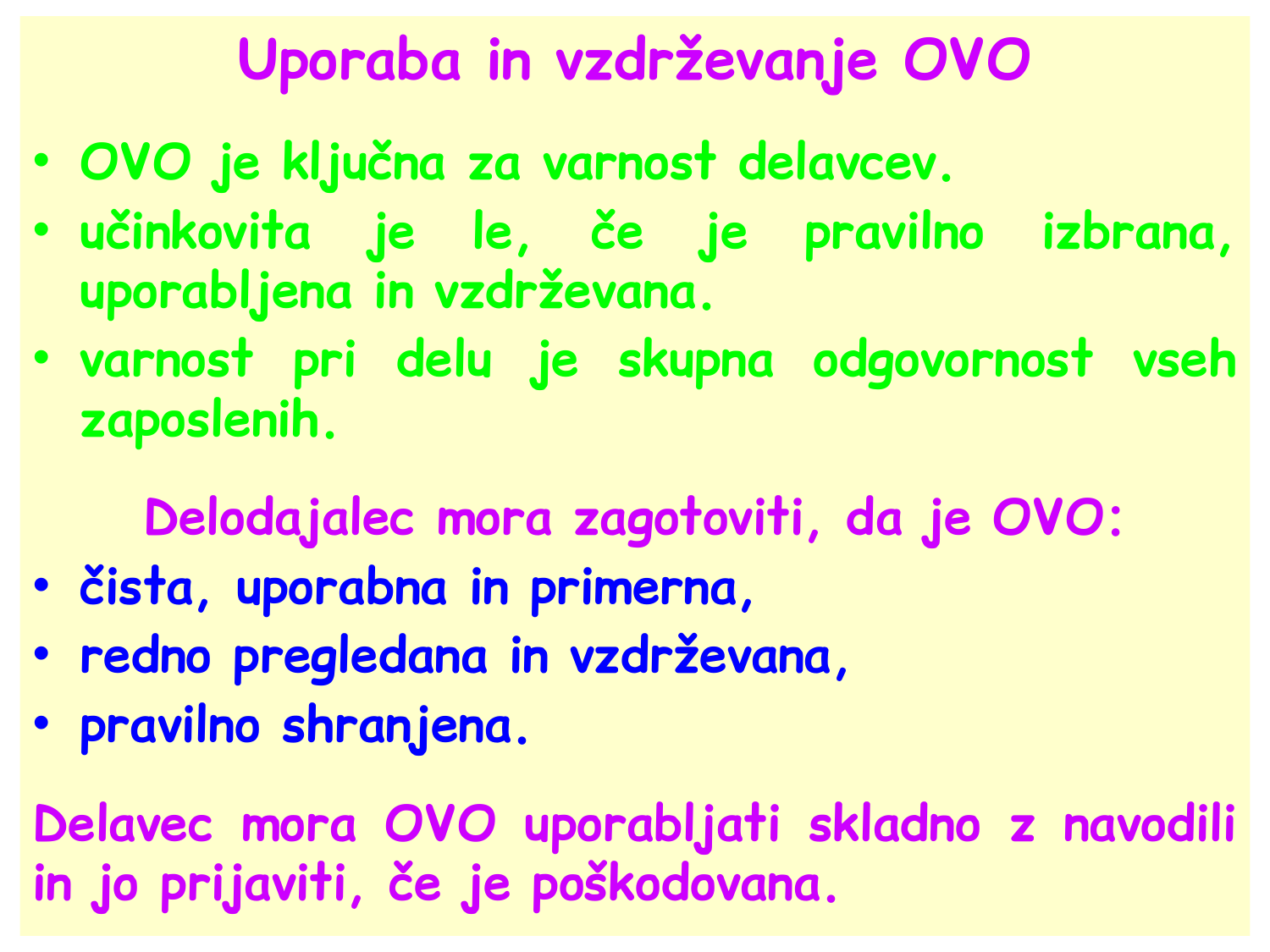

Uporaba in vzdrževanje OVO

OVO je ključna za varnost delavcev.
učinkovita je le, če je pravilno izbrana, uporabljena in vzdrževana.
varnost pri delu je skupna odgovornost vseh zaposlenih.

Delodajalec mora zagotoviti, da je OVO:
čista, uporabna in primerna,
redno pregledana in vzdrževana,
pravilno shranjena.

Delavec mora OVO uporabljati skladno z navodili in jo prijaviti, če je poškodovana.